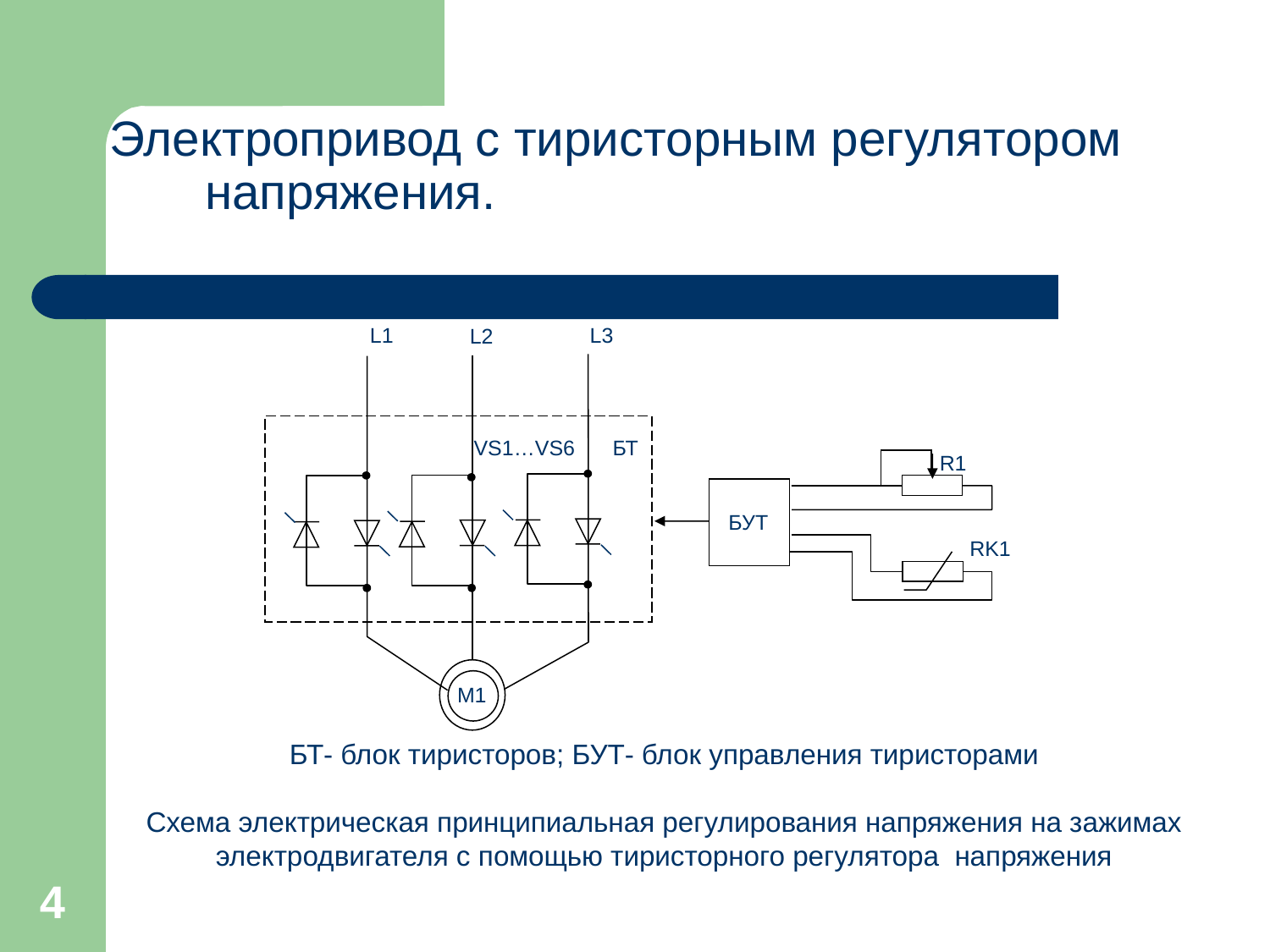

# Электропривод с тиристорным регулятором напряжения.
L1
L3
L2

VS1…VS6
БТ
R1

БУТ

RK1

М1
БТ- блок тиристоров; БУТ- блок управления тиристорами

Схема электрическая принципиальная регулирования напряжения на зажимах электродвигателя с помощью тиристорного регулятора  напряжения

4